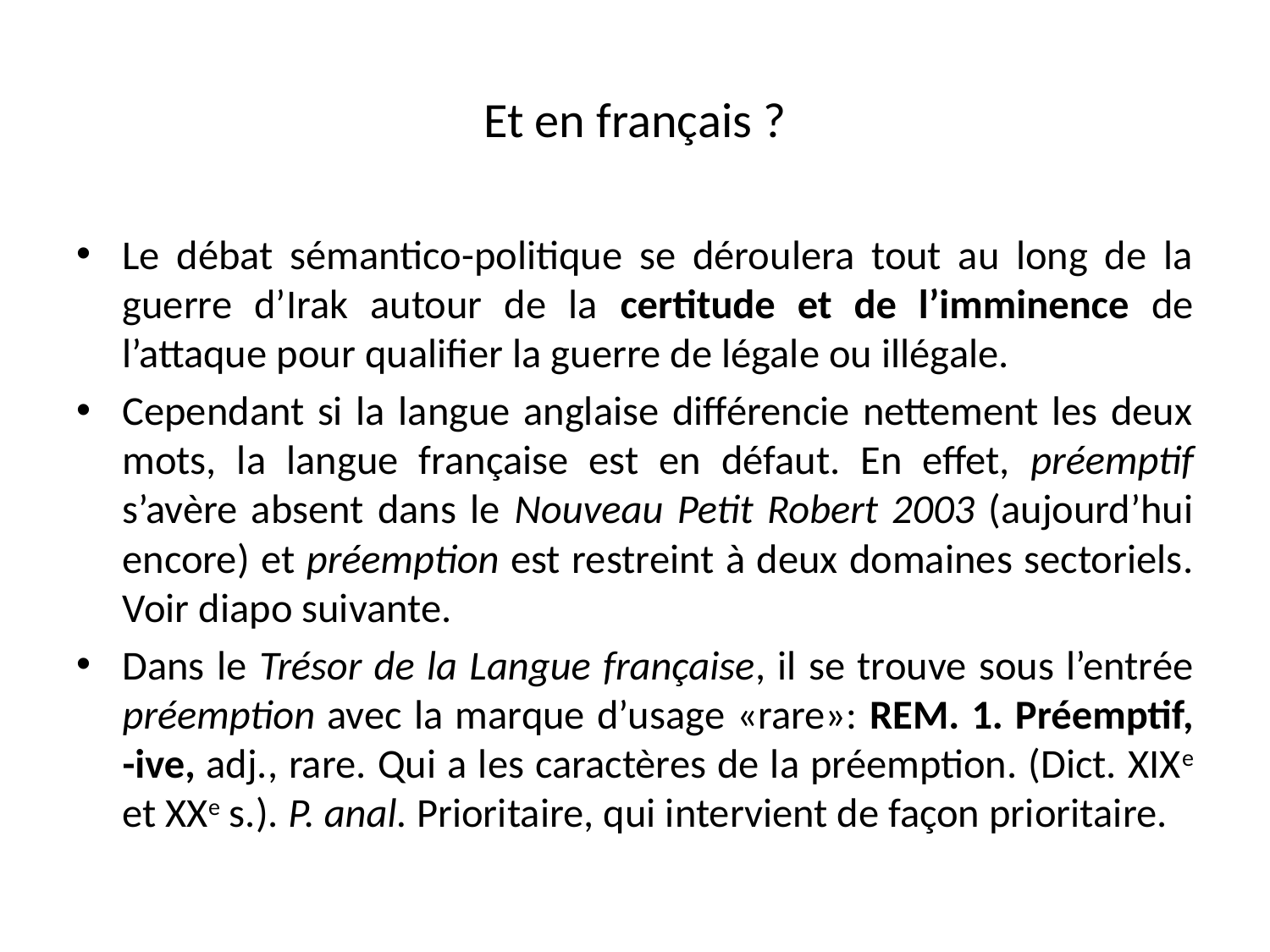

# Et en français ?
Le débat sémantico-politique se déroulera tout au long de la guerre d’Irak autour de la certitude et de l’imminence de l’attaque pour qualifier la guerre de légale ou illégale.
Cependant si la langue anglaise différencie nettement les deux mots, la langue française est en défaut. En effet, préemptif s’avère absent dans le Nouveau Petit Robert 2003 (aujourd’hui encore) et préemption est restreint à deux domaines sectoriels. Voir diapo suivante.
Dans le Trésor de la Langue française, il se trouve sous l’entrée préemption avec la marque d’usage «rare»: REM. 1. Préemptif, -ive, adj., rare. Qui a les caractères de la préemption. (Dict. XIXe et XXe s.). P. anal. Prioritaire, qui intervient de façon prioritaire.